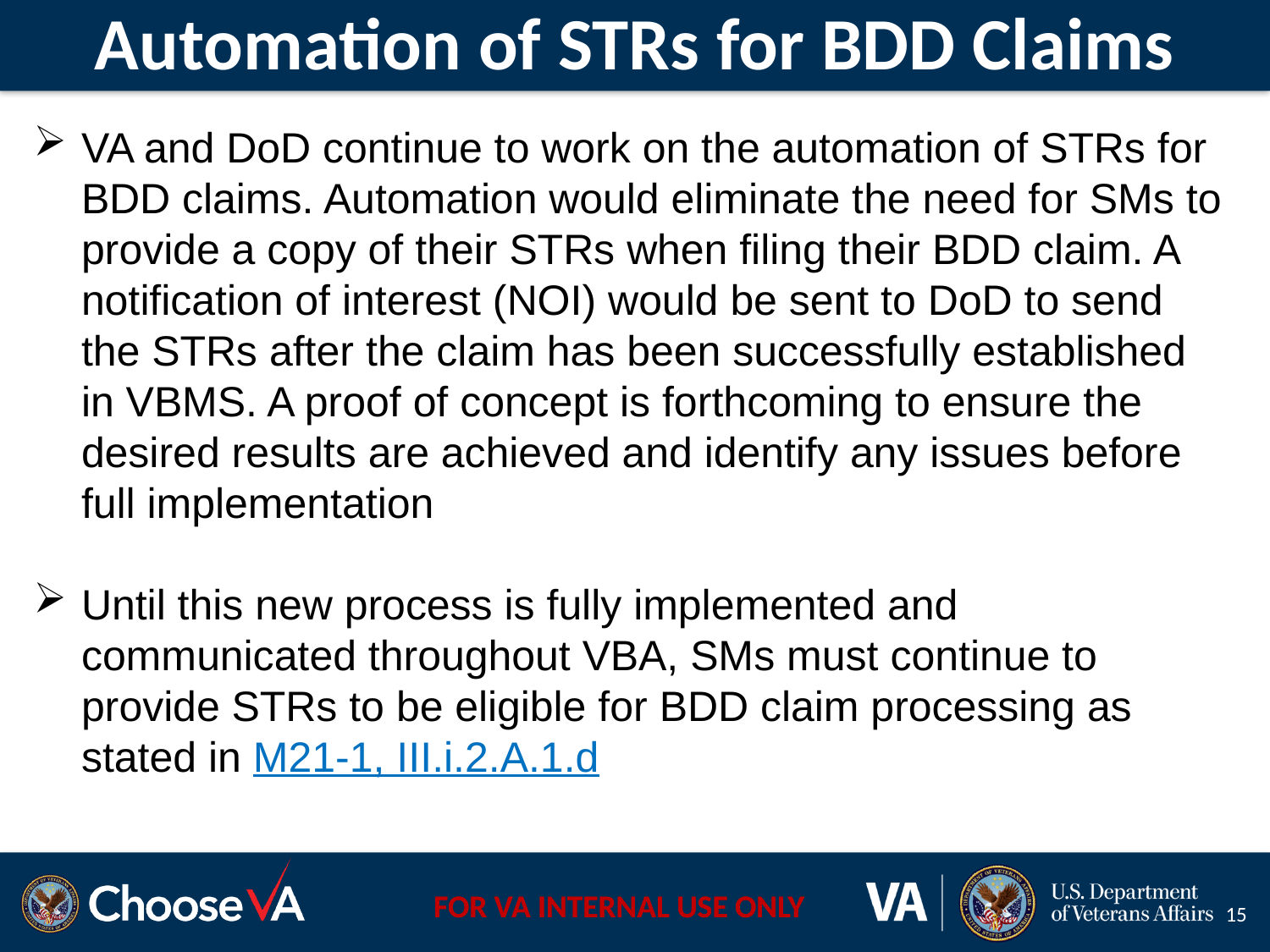

# Automation of STRs for BDD Claims
VA and DoD continue to work on the automation of STRs for BDD claims. Automation would eliminate the need for SMs to provide a copy of their STRs when filing their BDD claim. A notification of interest (NOI) would be sent to DoD to send the STRs after the claim has been successfully established in VBMS. A proof of concept is forthcoming to ensure the desired results are achieved and identify any issues before full implementation

Until this new process is fully implemented and communicated throughout VBA, SMs must continue to provide STRs to be eligible for BDD claim processing as stated in M21-1, III.i.2.A.1.d
15